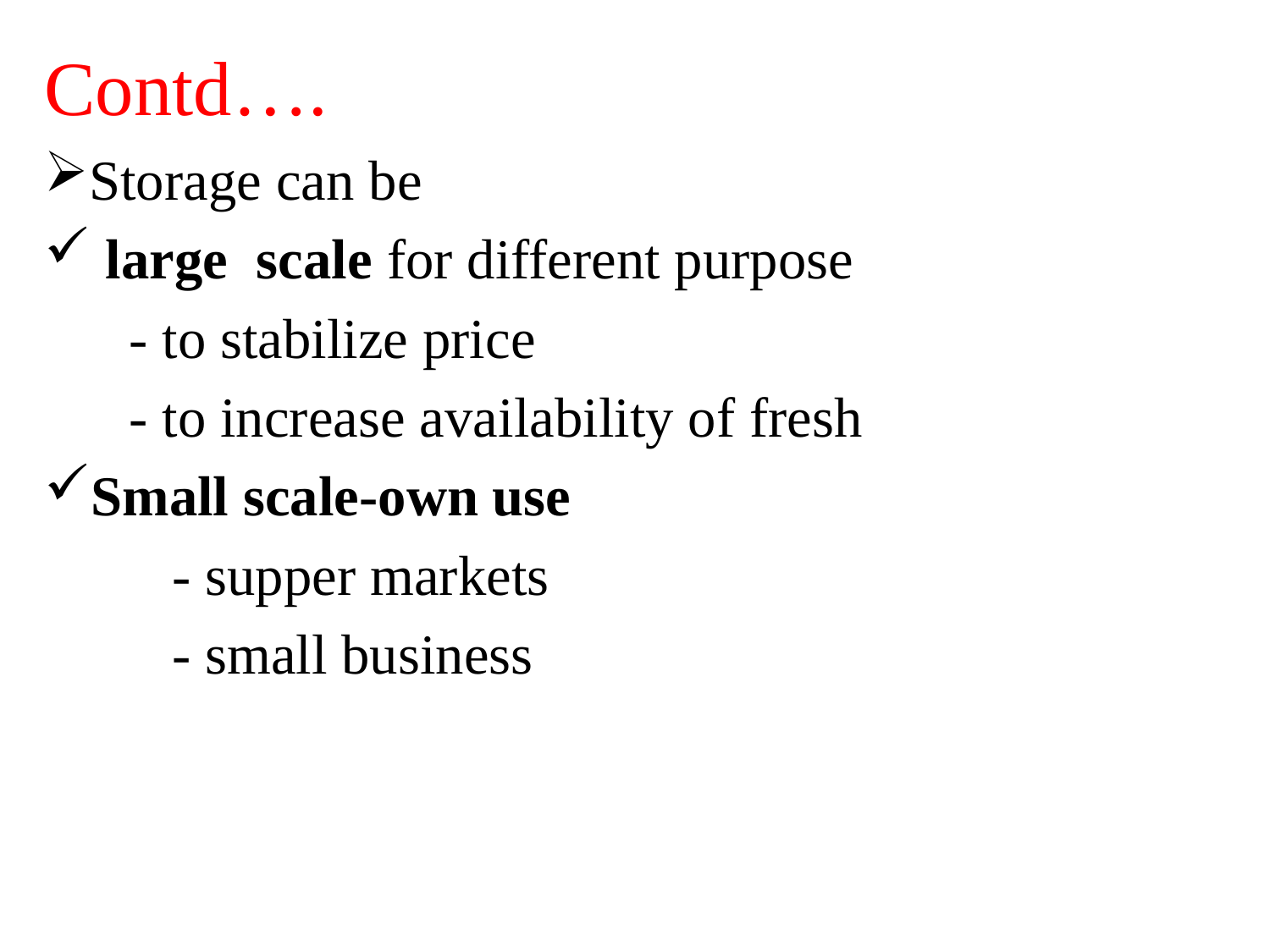

# Contd….
Storage can be
 large  scale for different purpose
      - to stabilize price
      - to increase availability of fresh
Small scale-own use
         - supper markets
         - small business